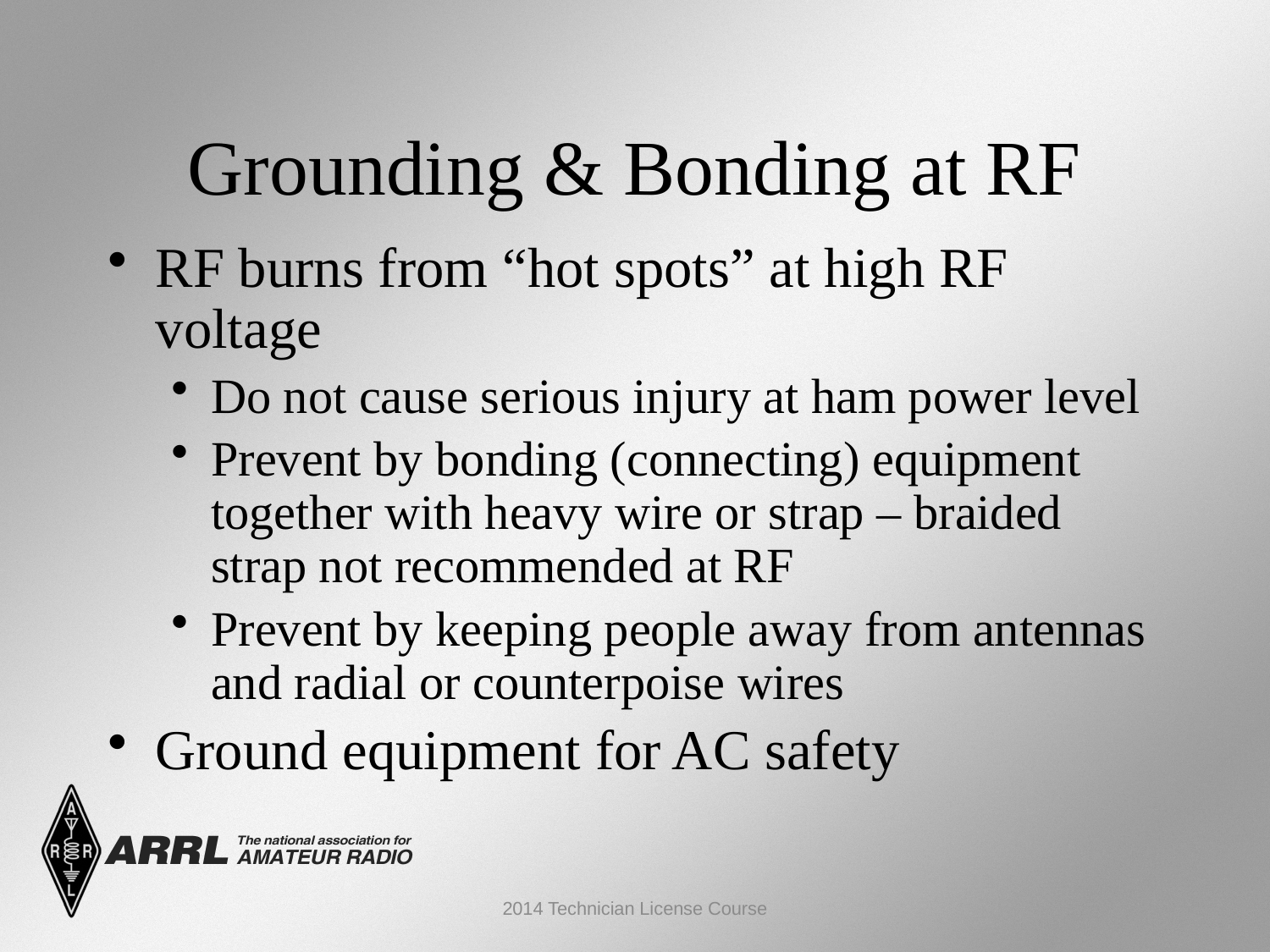

Grounding & Bonding at RF
RF burns from “hot spots” at high RF voltage
Do not cause serious injury at ham power level
Prevent by bonding (connecting) equipment together with heavy wire or strap – braided strap not recommended at RF
Prevent by keeping people away from antennas and radial or counterpoise wires
Ground equipment for AC safety
2014 Technician License Course